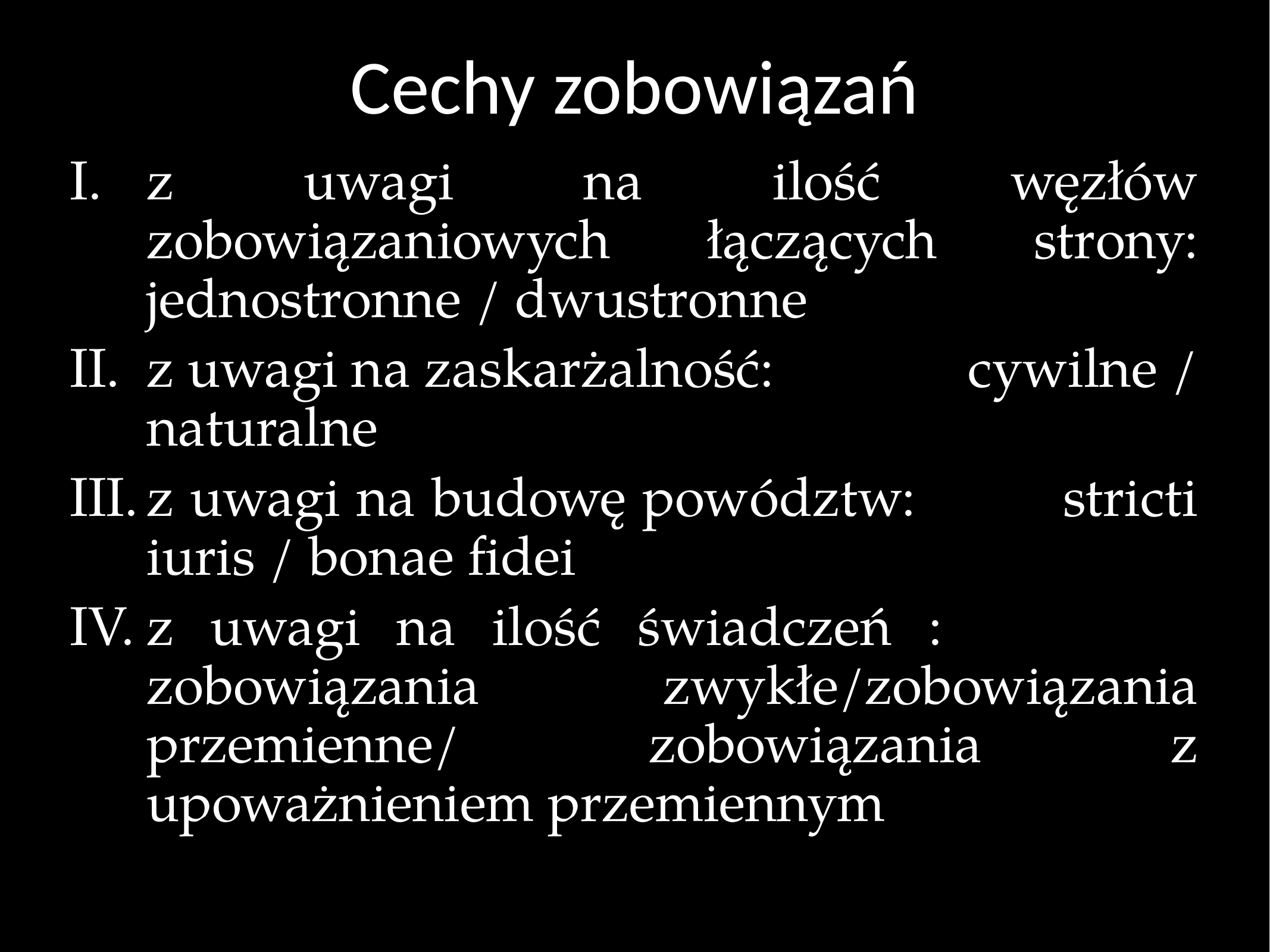

# Cechy zobowiązań
z uwagi na ilość węzłów zobowiązaniowych łączących strony: jednostronne / dwustronne
z uwagi na zaskarżalność:              cywilne / naturalne
z uwagi na budowę powództw:         stricti iuris / bonae fidei
z uwagi na ilość świadczeń :        zobowiązania zwykłe/zobowiązania przemienne/ zobowiązania z upoważnieniem przemiennym